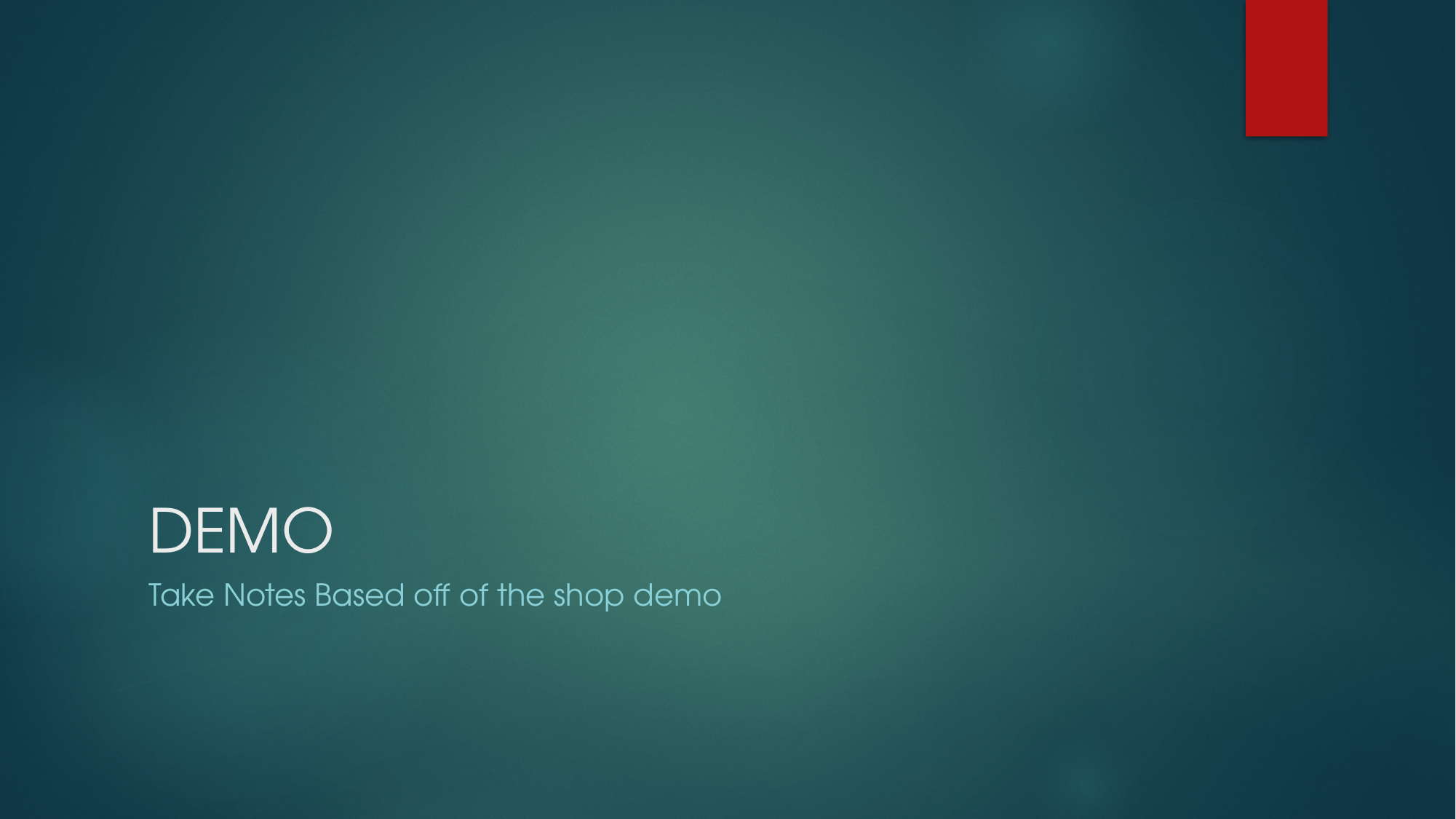

# DEMO
Take Notes Based off of the shop demo